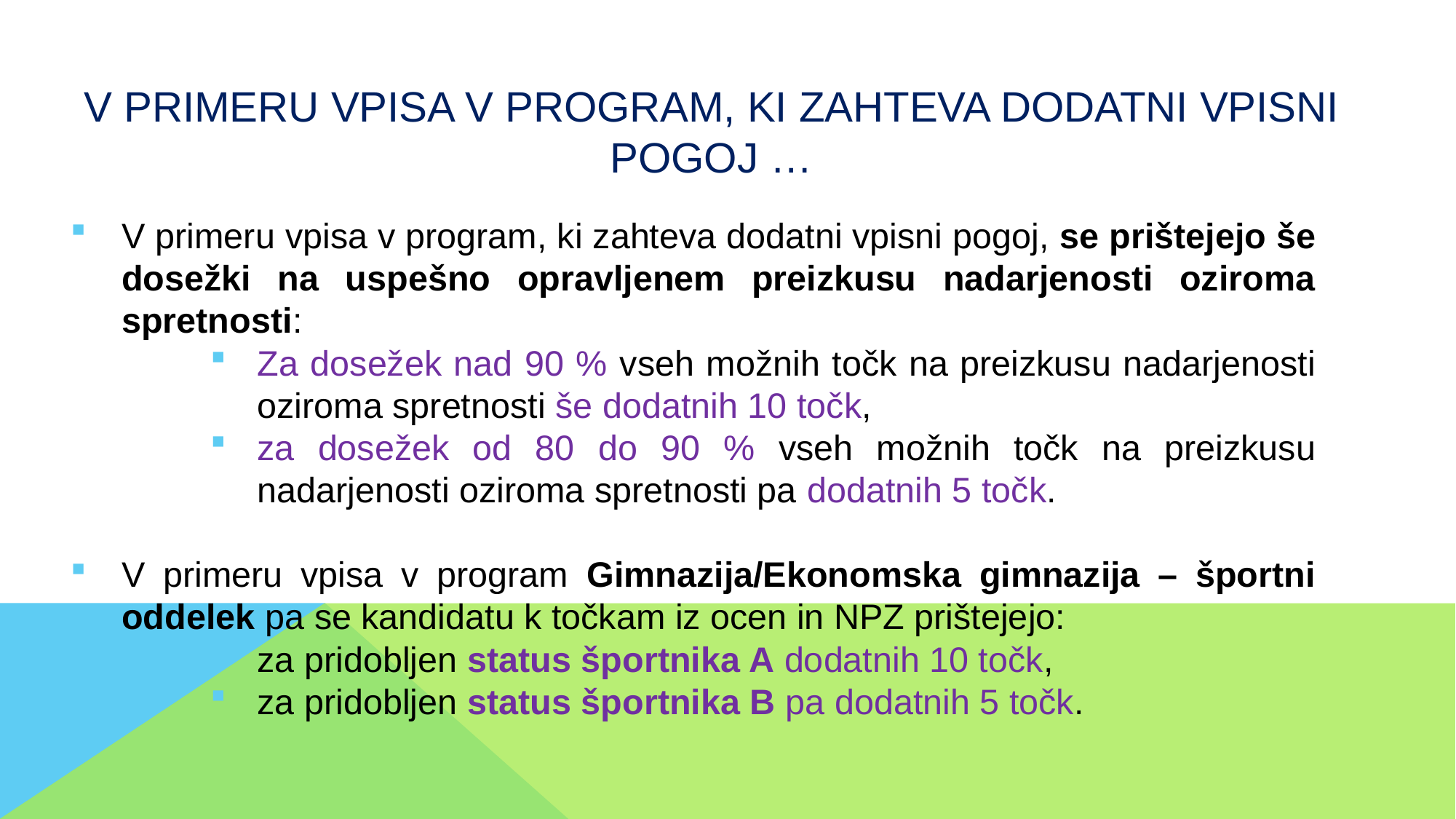

# v primeru vpisa v program, ki zahteva dodatni vpisni pogoj …
V primeru vpisa v program, ki zahteva dodatni vpisni pogoj, se prištejejo še dosežki na uspešno opravljenem preizkusu nadarjenosti oziroma spretnosti:
Za dosežek nad 90 % vseh možnih točk na preizkusu nadarjenosti oziroma spretnosti še dodatnih 10 točk,
za dosežek od 80 do 90 % vseh možnih točk na preizkusu nadarjenosti oziroma spretnosti pa dodatnih 5 točk.

V primeru vpisa v program Gimnazija/Ekonomska gimnazija – športni oddelek pa se kandidatu k točkam iz ocen in NPZ prištejejo:
za pridobljen status športnika A dodatnih 10 točk,
za pridobljen status športnika B pa dodatnih 5 točk.